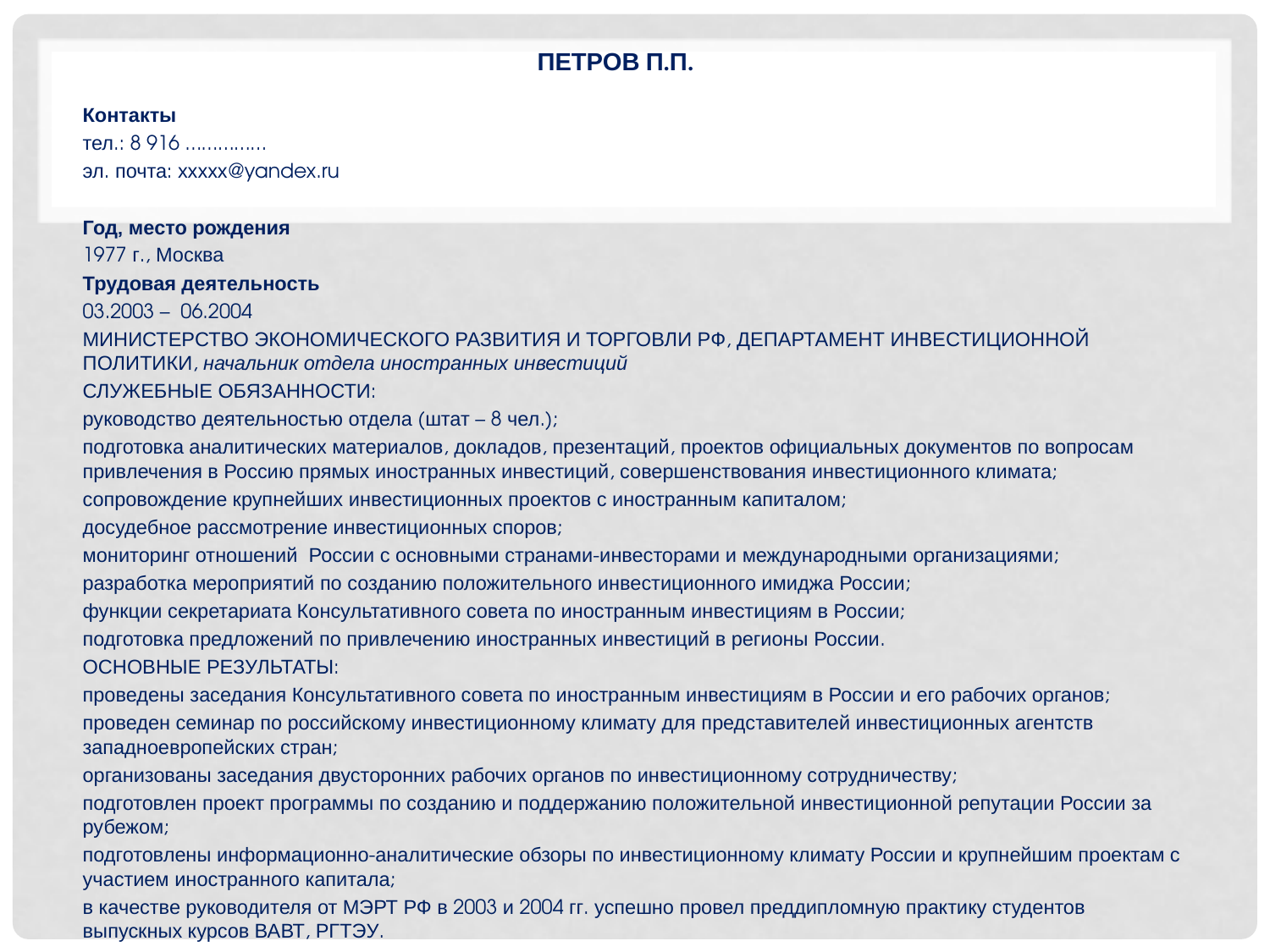

# Петров п.п.
Контакты
тел.: 8 916 ……………
эл. почта: ххххх@yandex.ru

Год, место рождения
1977 г., Москва
Трудовая деятельность
03.2003 –  06.2004
МИНИСТЕРСТВО ЭКОНОМИЧЕСКОГО РАЗВИТИЯ И ТОРГОВЛИ РФ, ДЕПАРТАМЕНТ ИНВЕСТИЦИОННОЙ ПОЛИТИКИ, начальник отдела иностранных инвестиций
Служебные обязанности:
руководство деятельностью отдела (штат – 8 чел.);
подготовка аналитических материалов, докладов, презентаций, проектов официальных документов по вопросам привлечения в Россию прямых иностранных инвестиций, совершенствования инвестиционного климата;
сопровождение крупнейших инвестиционных проектов с иностранным капиталом;
досудебное рассмотрение инвестиционных споров;
мониторинг отношений  России с основными странами-инвесторами и международными организациями;
разработка мероприятий по созданию положительного инвестиционного имиджа России;
функции секретариата Консультативного совета по иностранным инвестициям в России;
подготовка предложений по привлечению иностранных инвестиций в регионы России.
Основные результаты:
проведены заседания Консультативного совета по иностранным инвестициям в России и его рабочих органов;
проведен семинар по российскому инвестиционному климату для представителей инвестиционных агентств западноевропейских стран;
организованы заседания двусторонних рабочих органов по инвестиционному сотрудничеству;
подготовлен проект программы по созданию и поддержанию положительной инвестиционной репутации России за рубежом;
подготовлены информационно-аналитические обзоры по инвестиционному климату России и крупнейшим проектам с участием иностранного капитала;
в качестве руководителя от МЭРТ РФ в 2003 и 2004 гг. успешно провел преддипломную практику студентов выпускных курсов ВАВТ, РГТЭУ.